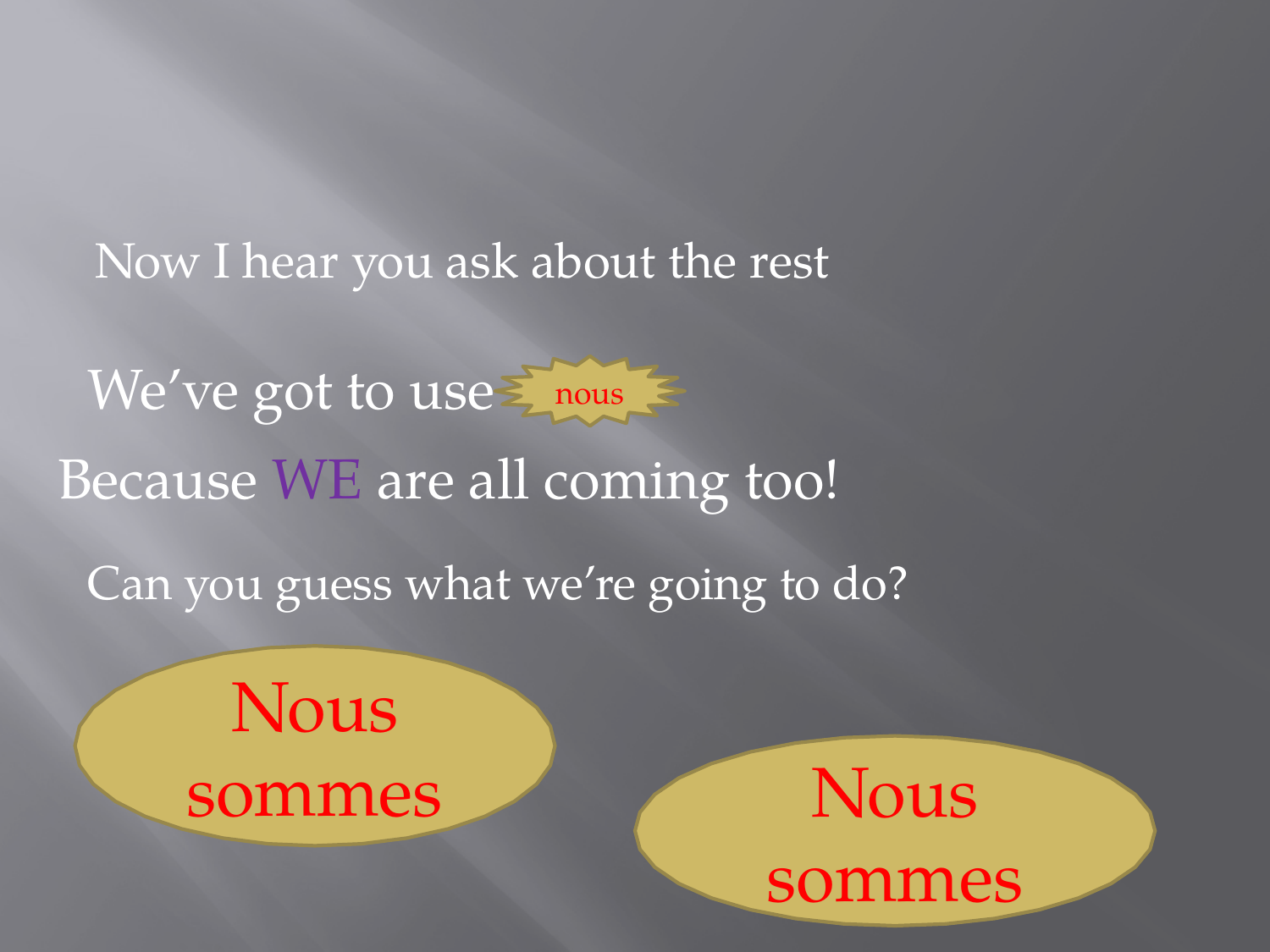

#
Now I hear you ask about the rest
We’ve got to use
nous
Because WE are all coming too!
Can you guess what we’re going to do?
Nous sommes
Nous sommes